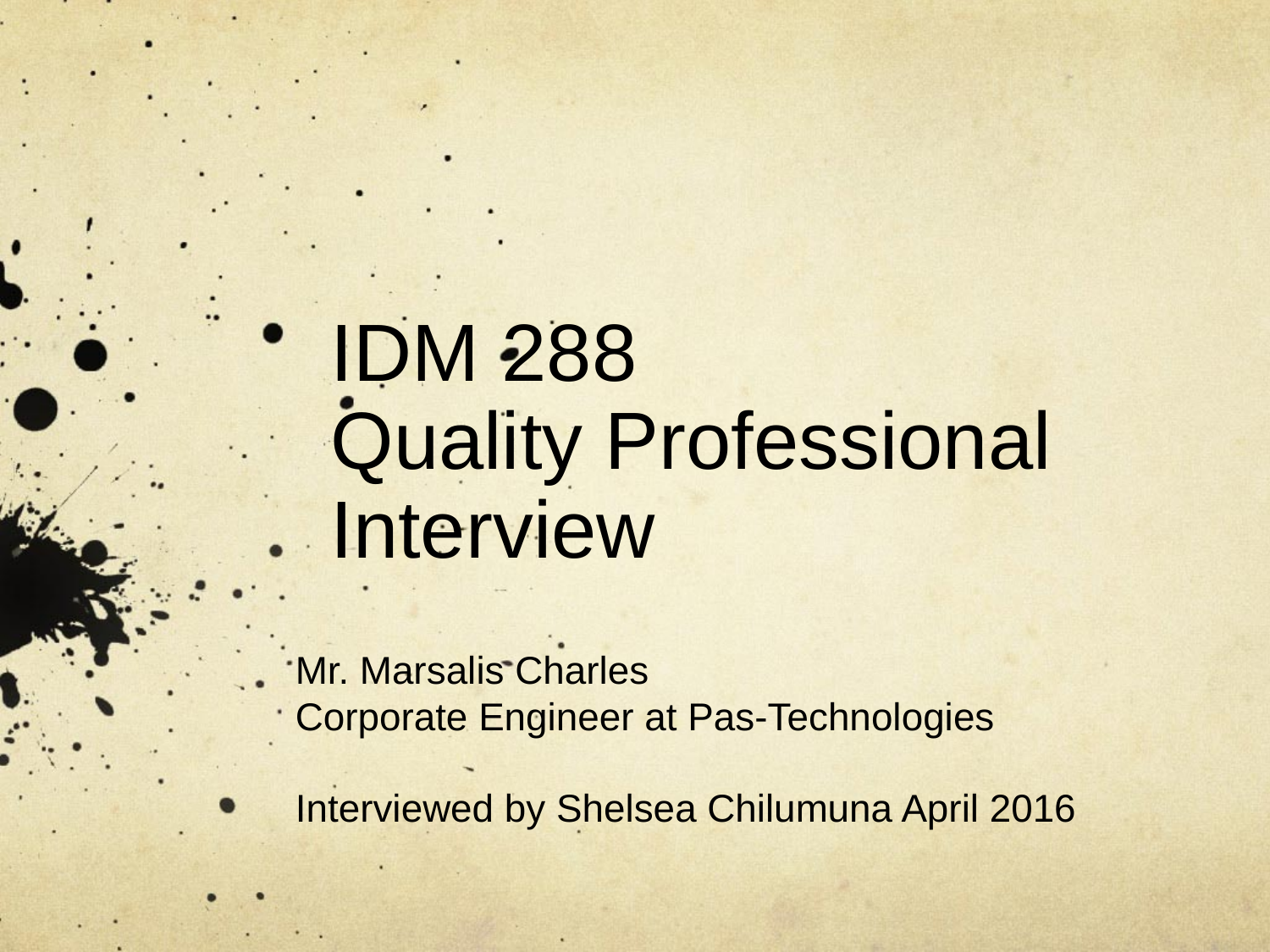

# IDM 288 Quality Professional Interview
Mr. Marsalis Charles
Corporate Engineer at Pas-Technologies

Interviewed by Shelsea Chilumuna April 2016